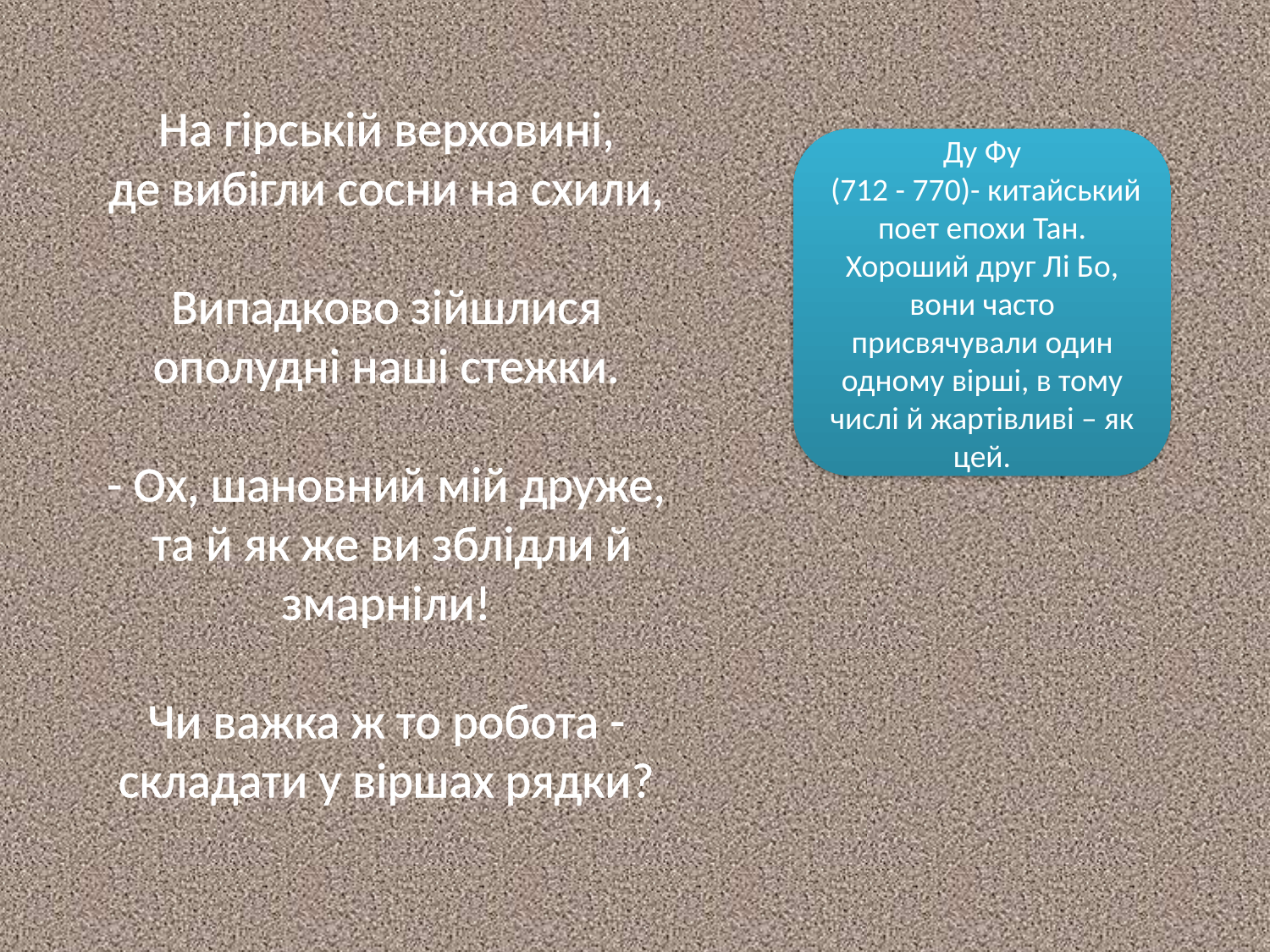

# На гірській верховині,  де вибігли сосни на схили,  Випадково зійшлися  ополудні наші стежки.  - Ох, шановний мій друже,  та й як же ви зблідли й змарніли!  Чи важка ж то робота -  складати у віршах рядки?
Ду Фу  (712 - 770)- китайський поет епохи Тан. Хороший друг Лі Бо, вони часто присвячували один одному вірші, в тому числі й жартівливі – як цей.